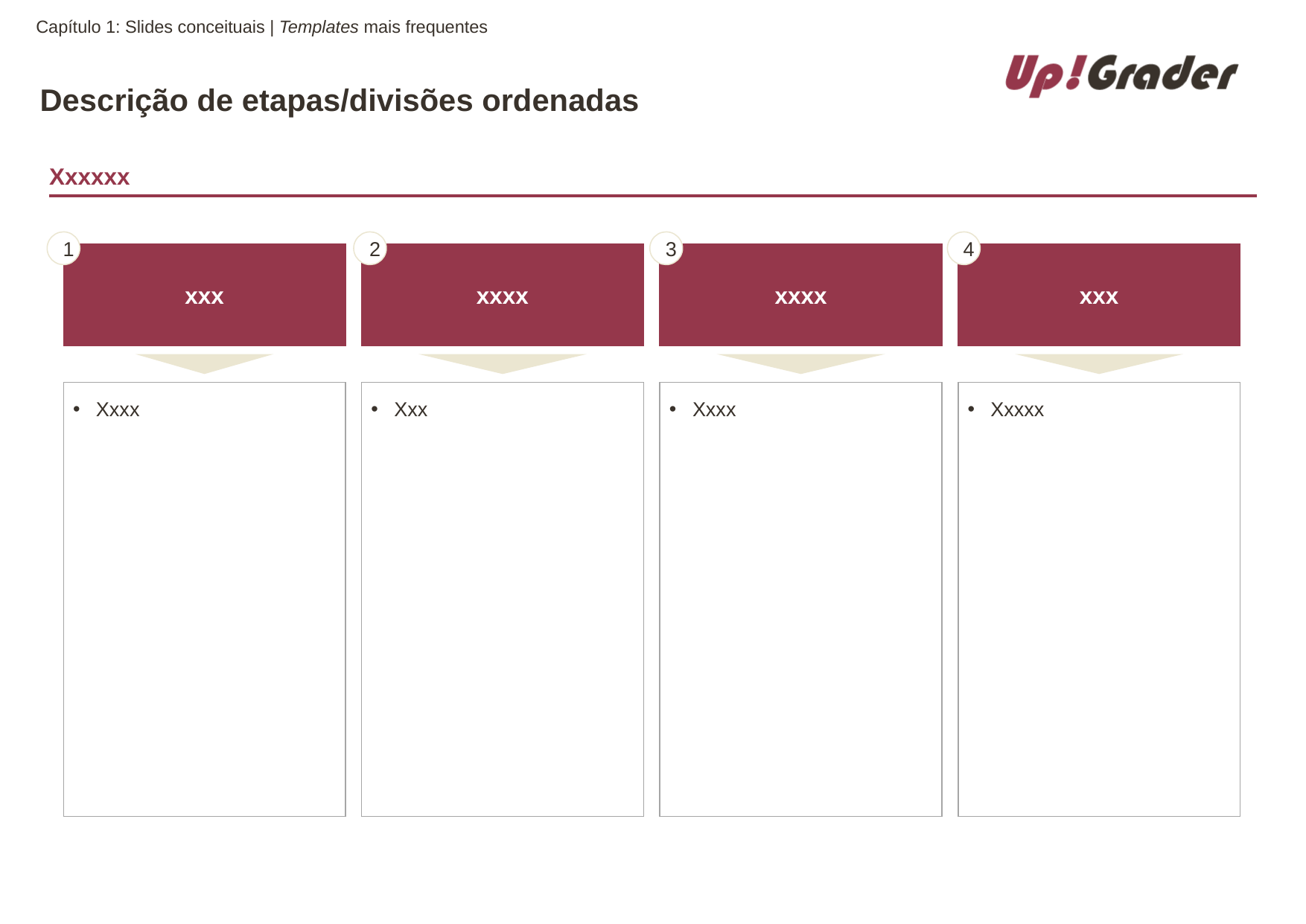

Capítulo 1: Slides conceituais | Templates mais frequentes
# Descrição de etapas/divisões ordenadas
Xxxxxx
1
2
3
4
xxx
xxxx
xxxx
xxx

Xxxx
Xxx
Xxxx
Xxxxx